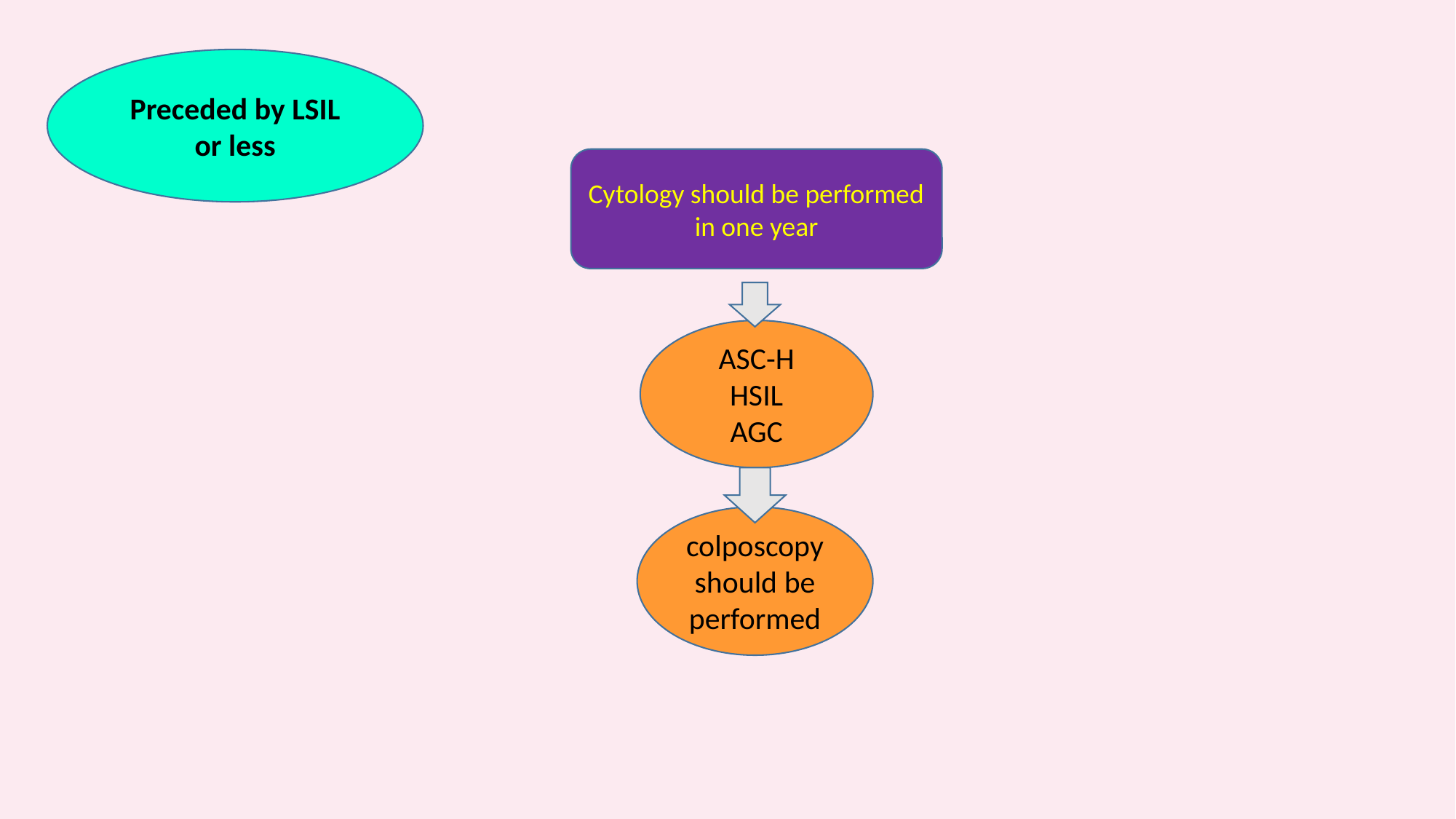

Preceded by LSIL or less
Cytology should be performed in one year

ASC-H
HSIL
AGC

colposcopy should be performed